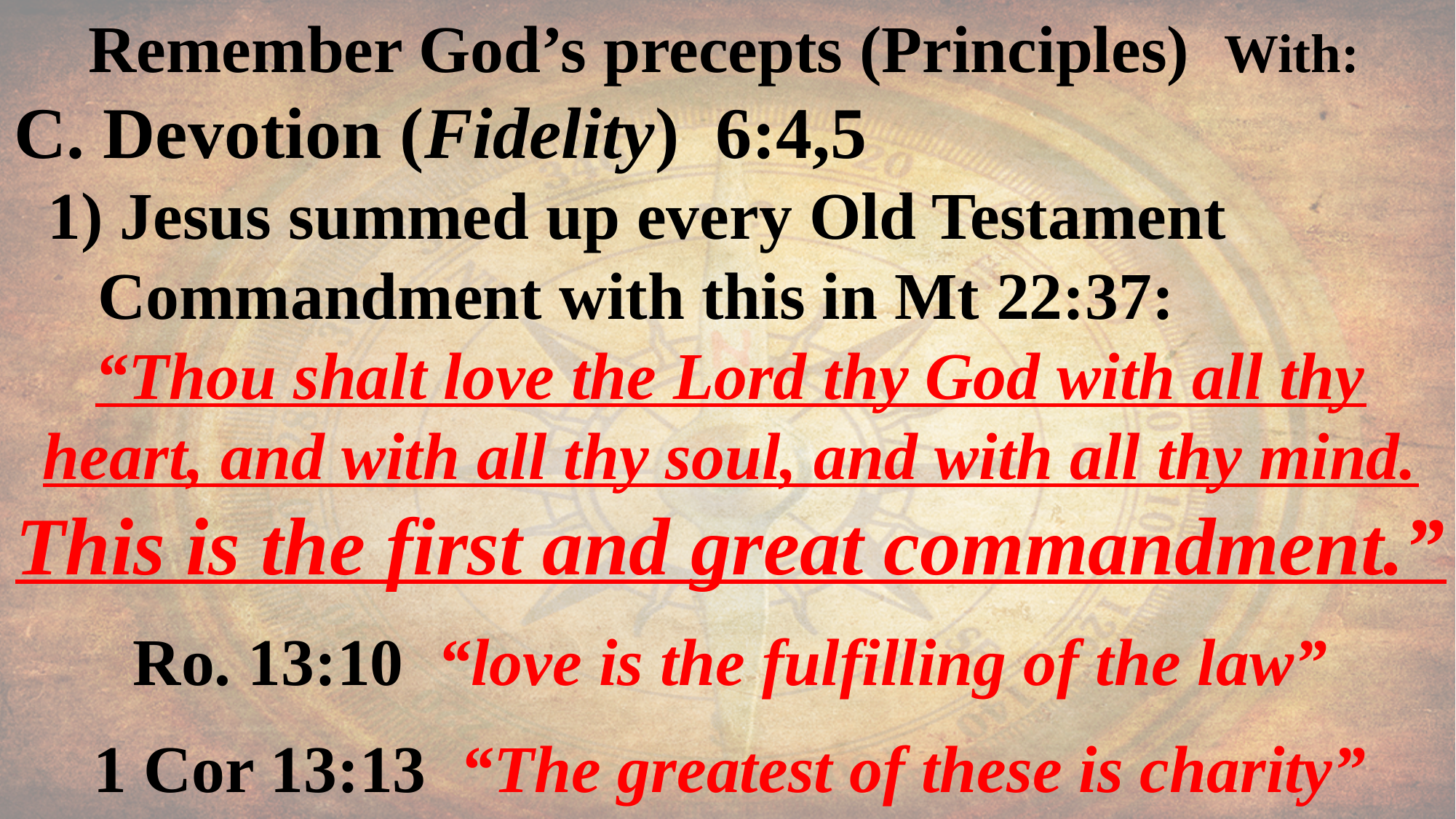

Remember God’s precepts (Principles)  With:
C. Devotion (Fidelity)  6:4,5
  1) Jesus summed up every Old Testament
     Commandment with this in Mt 22:37:
“Thou shalt love the Lord thy God with all thy heart, and with all thy soul, and with all thy mind.
This is the first and great commandment.”
Ro. 13:10  “love is the fulfilling of the law”
1 Cor 13:13  “The greatest of these is charity”